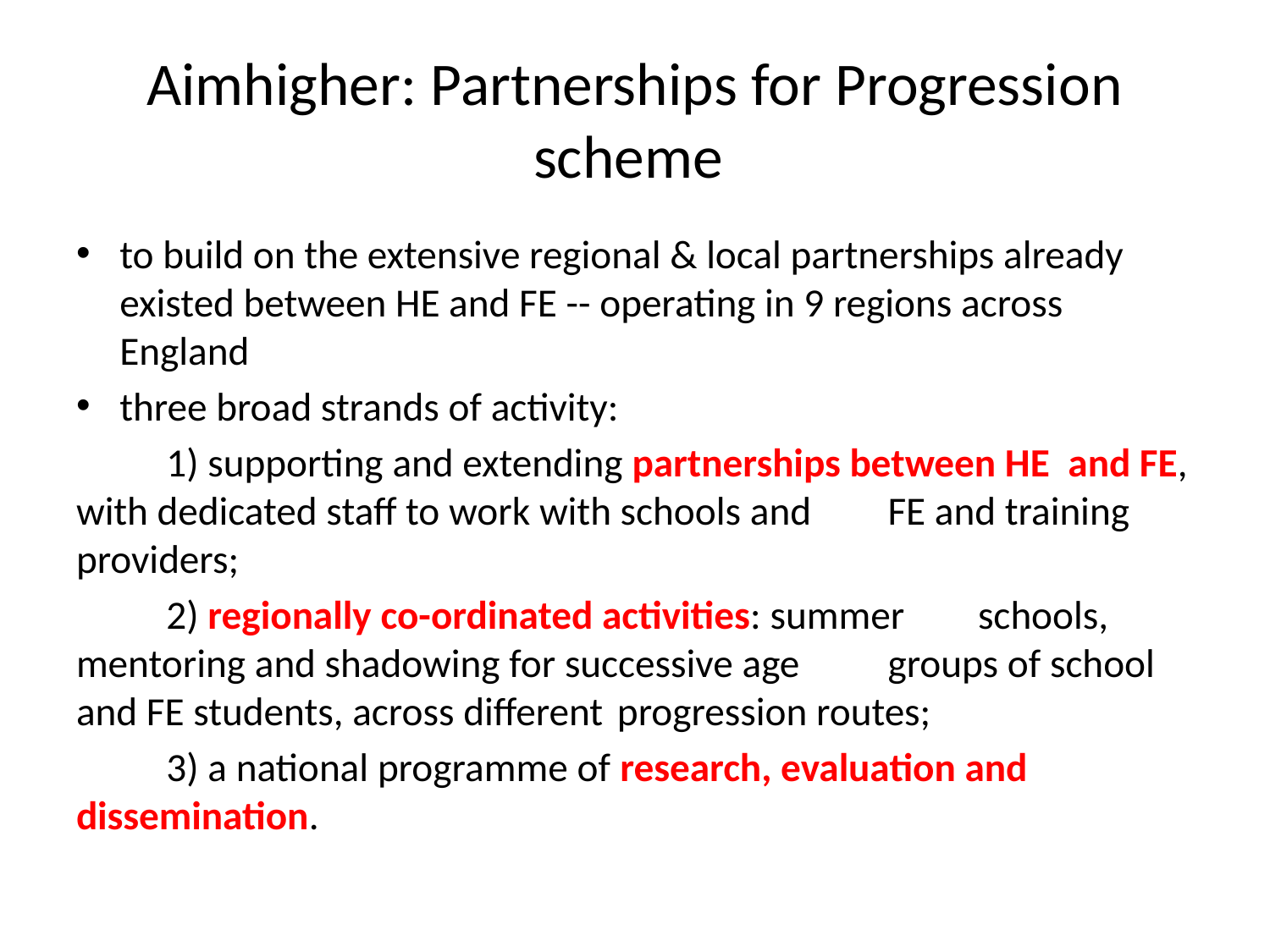

# Aimhigher: Partnerships for Progression scheme
to build on the extensive regional & local partnerships already existed between HE and FE -- operating in 9 regions across England
three broad strands of activity:
	1) supporting and extending partnerships between HE 	and FE, with dedicated staff to work with schools and 	FE and training providers;
	2) regionally co-ordinated activities: summer 	schools, mentoring and shadowing for successive age 	groups of school and FE students, across different 	progression routes;
	3) a national programme of research, evaluation and 	dissemination.